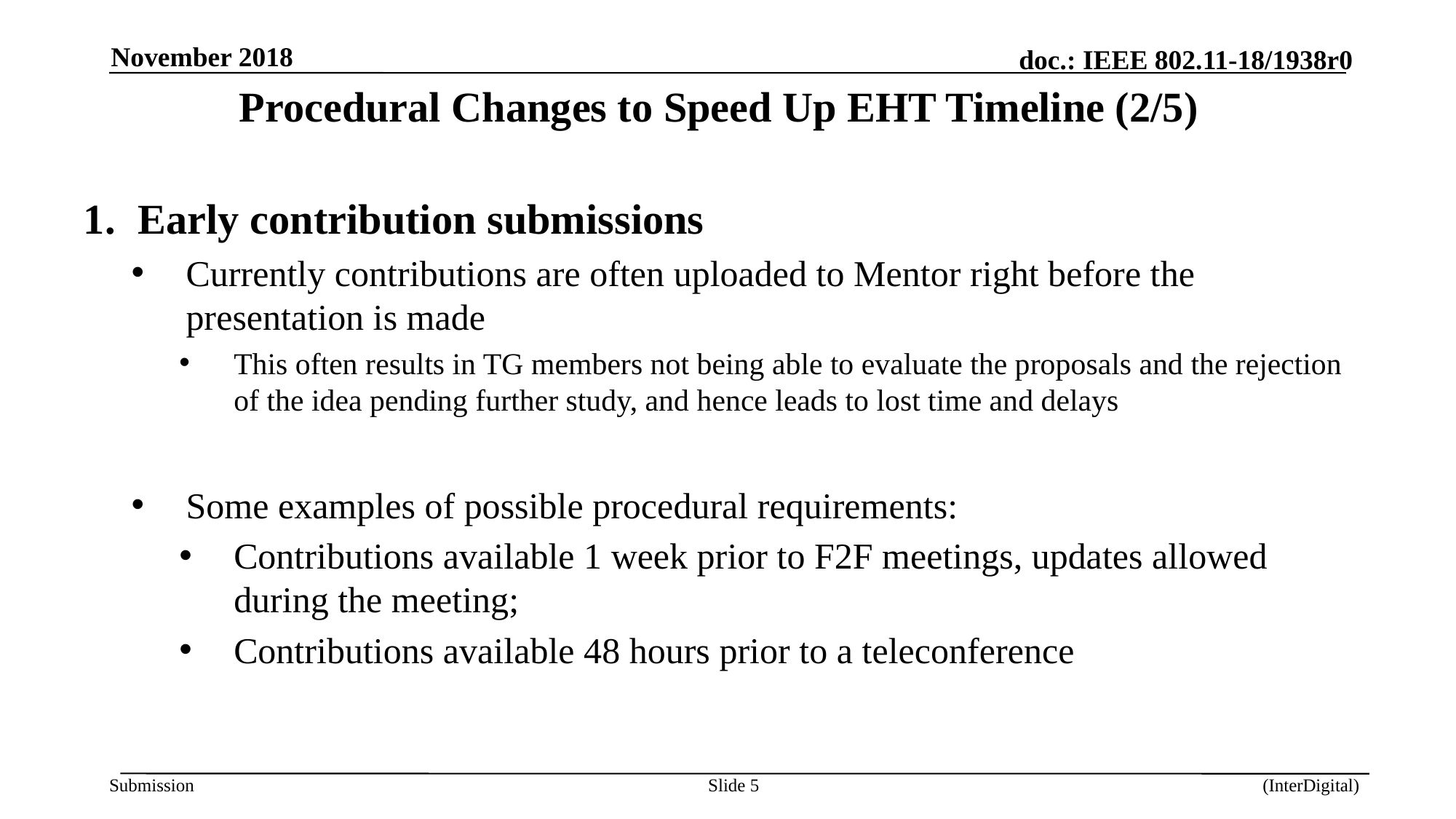

November 2018
# Procedural Changes to Speed Up EHT Timeline (2/5)
Early contribution submissions
Currently contributions are often uploaded to Mentor right before the presentation is made
This often results in TG members not being able to evaluate the proposals and the rejection of the idea pending further study, and hence leads to lost time and delays

Some examples of possible procedural requirements:
Contributions available 1 week prior to F2F meetings, updates allowed during the meeting;
Contributions available 48 hours prior to a teleconference

Slide 5
(InterDigital)